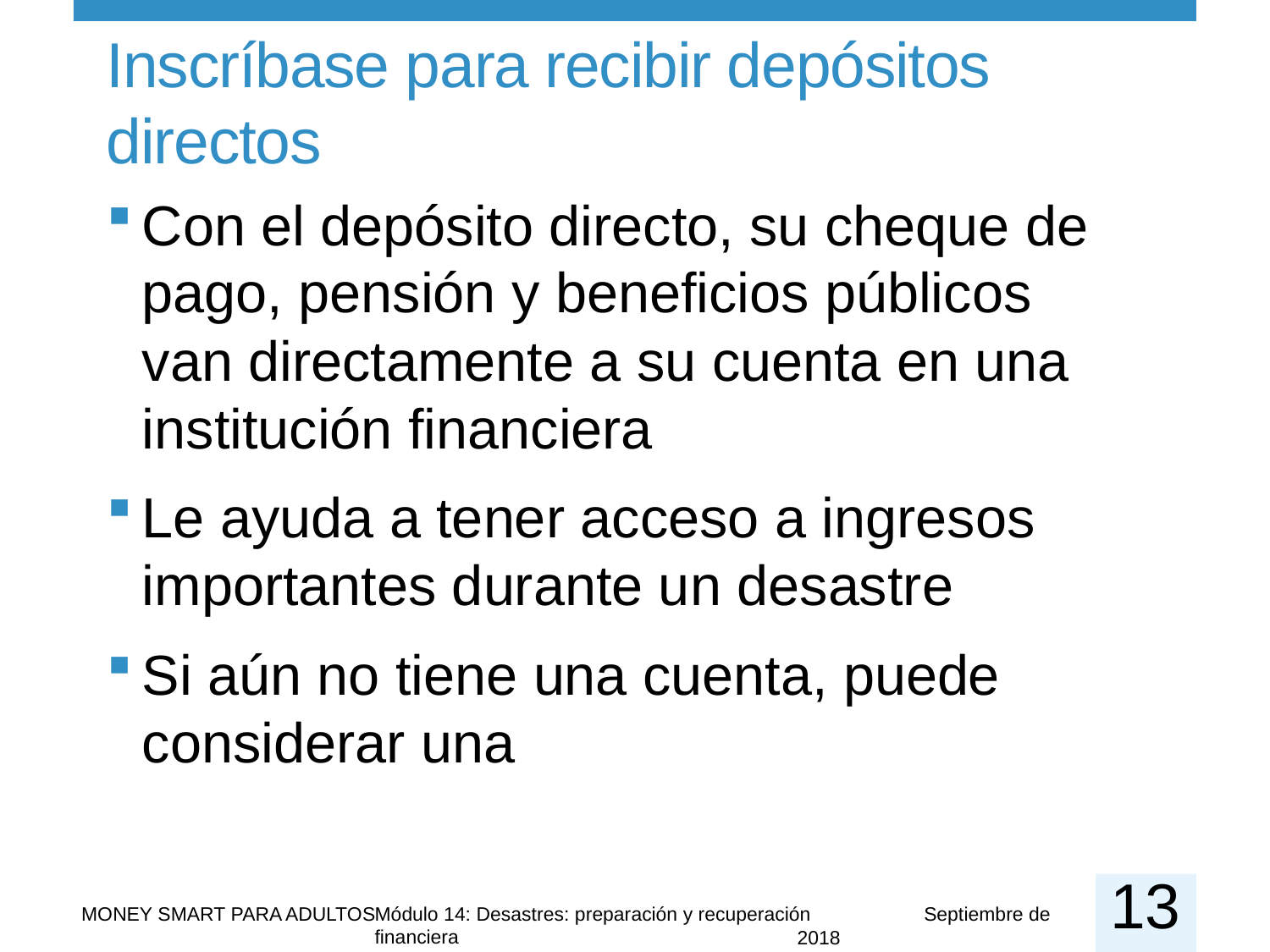

# Inscríbase para recibir depósitos directos
Con el depósito directo, su cheque de pago, pensión y beneficios públicos van directamente a su cuenta en una institución financiera
Le ayuda a tener acceso a ingresos importantes durante un desastre
Si aún no tiene una cuenta, puede considerar una

13